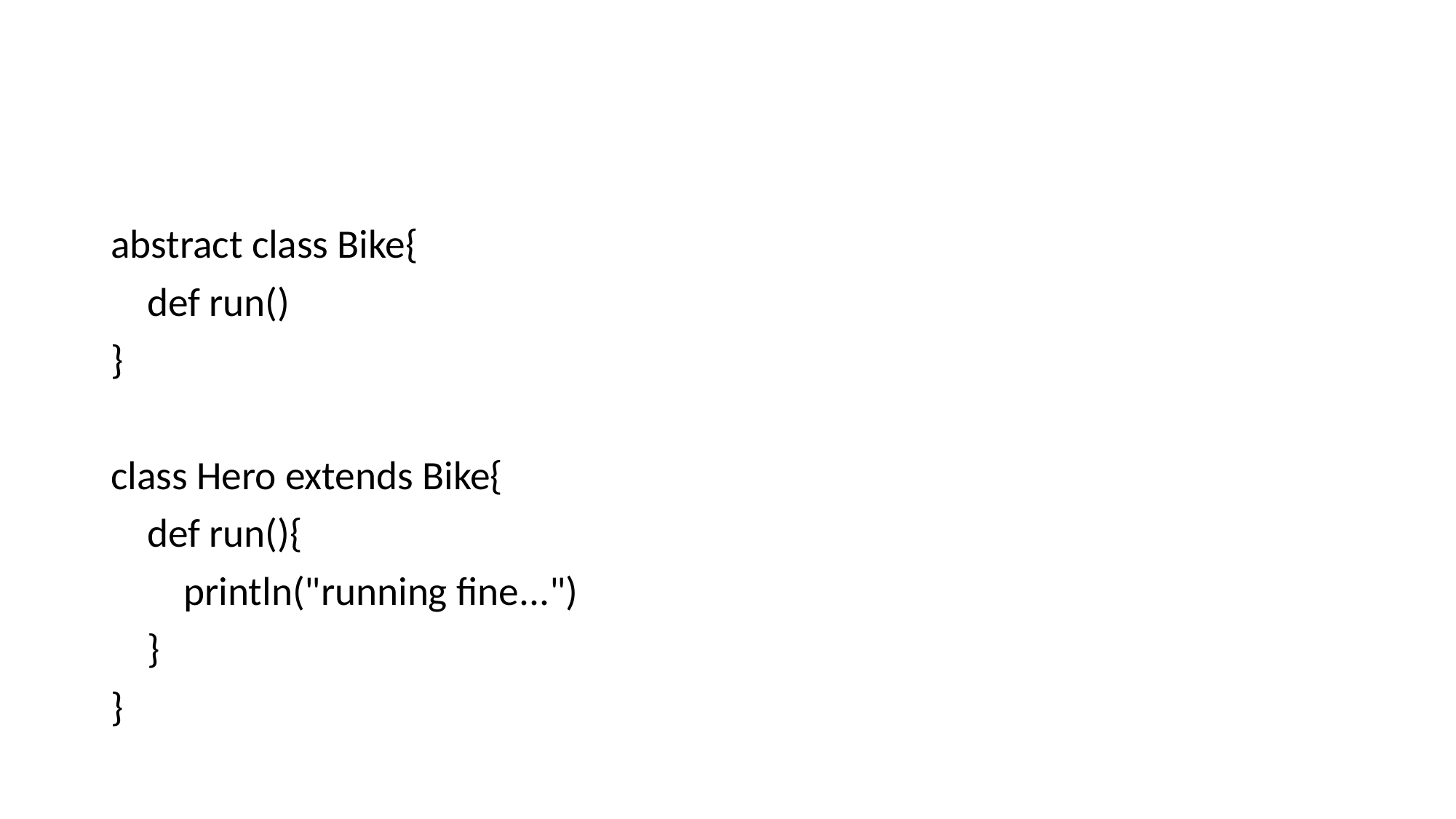

#
abstract class Bike{
    def run()
}

class Hero extends Bike{
    def run(){
        println("running fine...")
    }
}